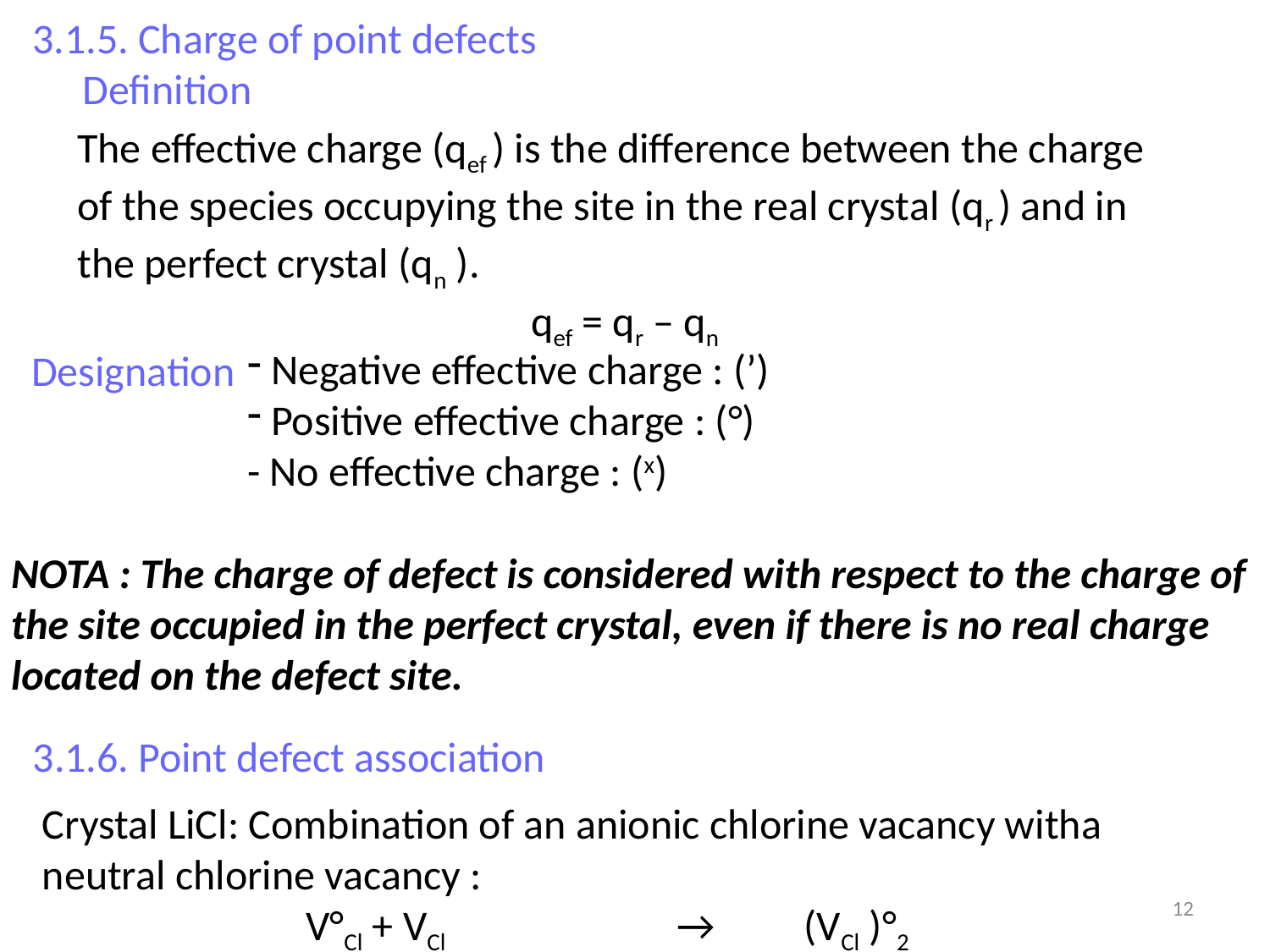

3.1.5. Charge of point defects
Definition

The effective charge (qef ) is the difference between the charge of the species occupying the site in the real crystal (qr ) and in the perfect crystal (qn ).
qef = qr – qn

 Negative effective charge : (’)
 Positive effective charge : (°)
- No effective charge : (x)
Designation
NOTA : The charge of defect is considered with respect to the charge of the site occupied in the perfect crystal, even if there is no real charge located on the defect site.
3.1.6. Point defect association

Crystal LiCl: Combination of an anionic chlorine vacancy witha neutral chlorine vacancy :
		 V°Cl + VCl 	 	→ 	(VCl )°2

12